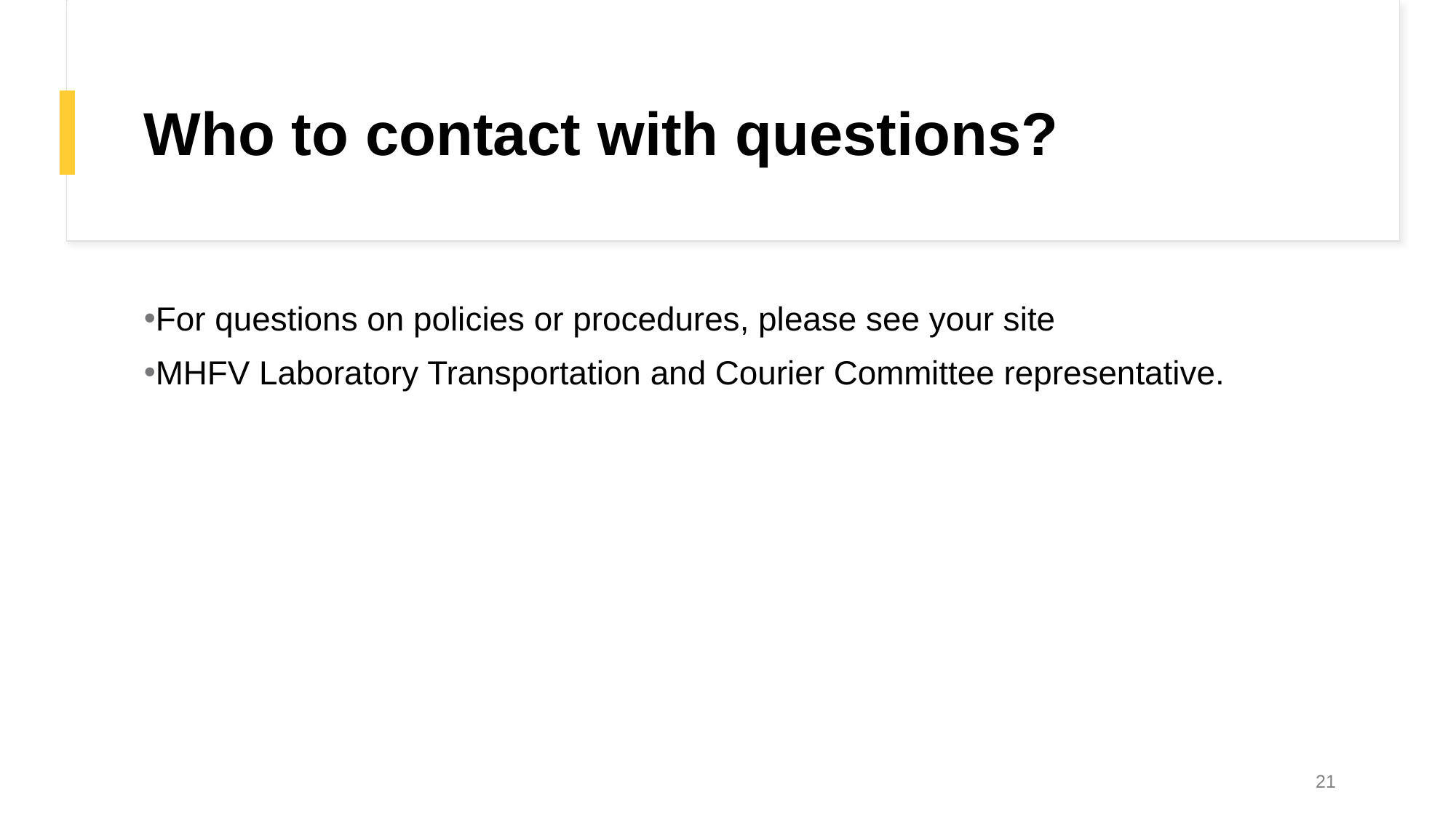

# Who to contact with questions?

For questions on policies or procedures, please see your site
MHFV Laboratory Transportation and Courier Committee representative.

21